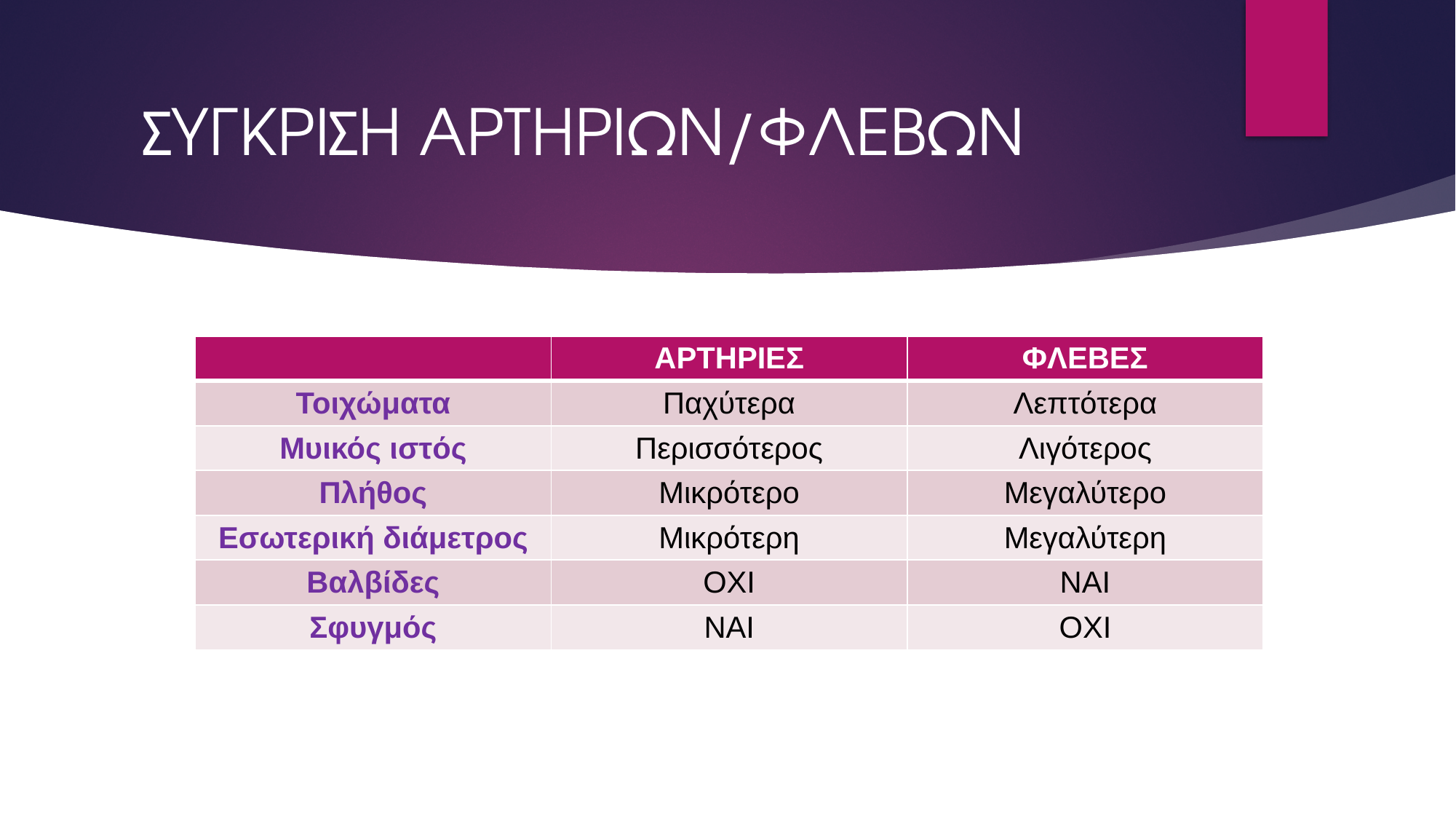

# ΣΥΓΚΡΙΣΗ ΑΡΤΗΡΙΩΝ/ΦΛΕΒΩΝ

|  | ΑΡΤΗΡΙΕΣ | ΦΛΕΒΕΣ |
| --- | --- | --- |
| Τοιχώματα | Παχύτερα | Λεπτότερα |
| Μυικός ιστός | Περισσότερος | Λιγότερος |
| Πλήθος | Μικρότερο | Μεγαλύτερο |
| Εσωτερική διάμετρος | Μικρότερη | Μεγαλύτερη |
| Βαλβίδες | ΟΧΙ | ΝΑΙ |
| Σφυγμός | ΝΑΙ | ΟΧΙ |